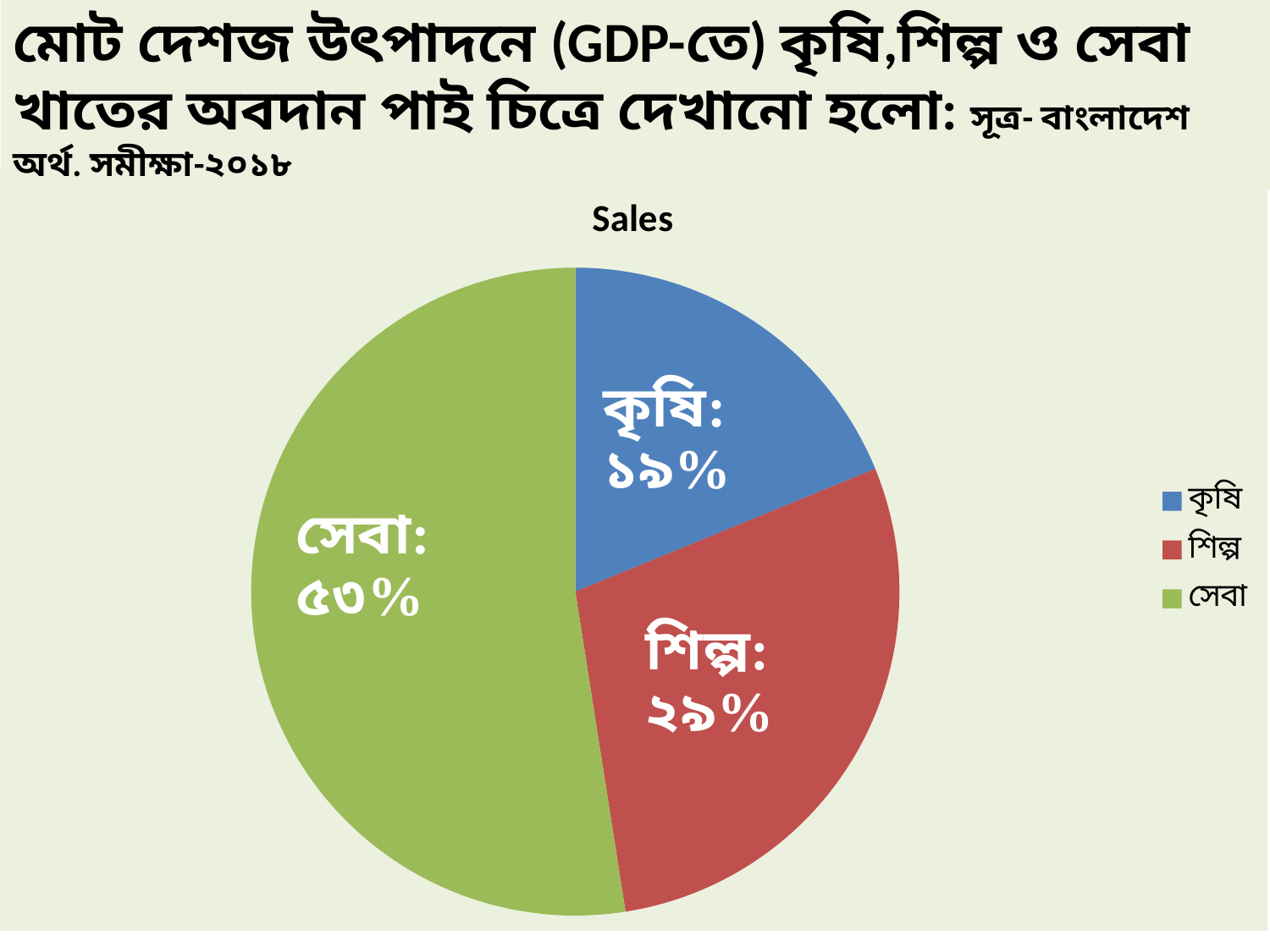

মোট দেশজ উৎপাদনে (GDP-তে) কৃষি,শিল্প ও সেবা খাতের অবদান পাই চিত্রে দেখানো হলো: সূত্র- বাংলাদেশ অর্থ. সমীক্ষা-২০১৮

### Chart:

| Category | Sales |
|---|---|
| কৃষি | 19.0 |
| শিল্প | 29.0 |
| সেবা | 53.0 |